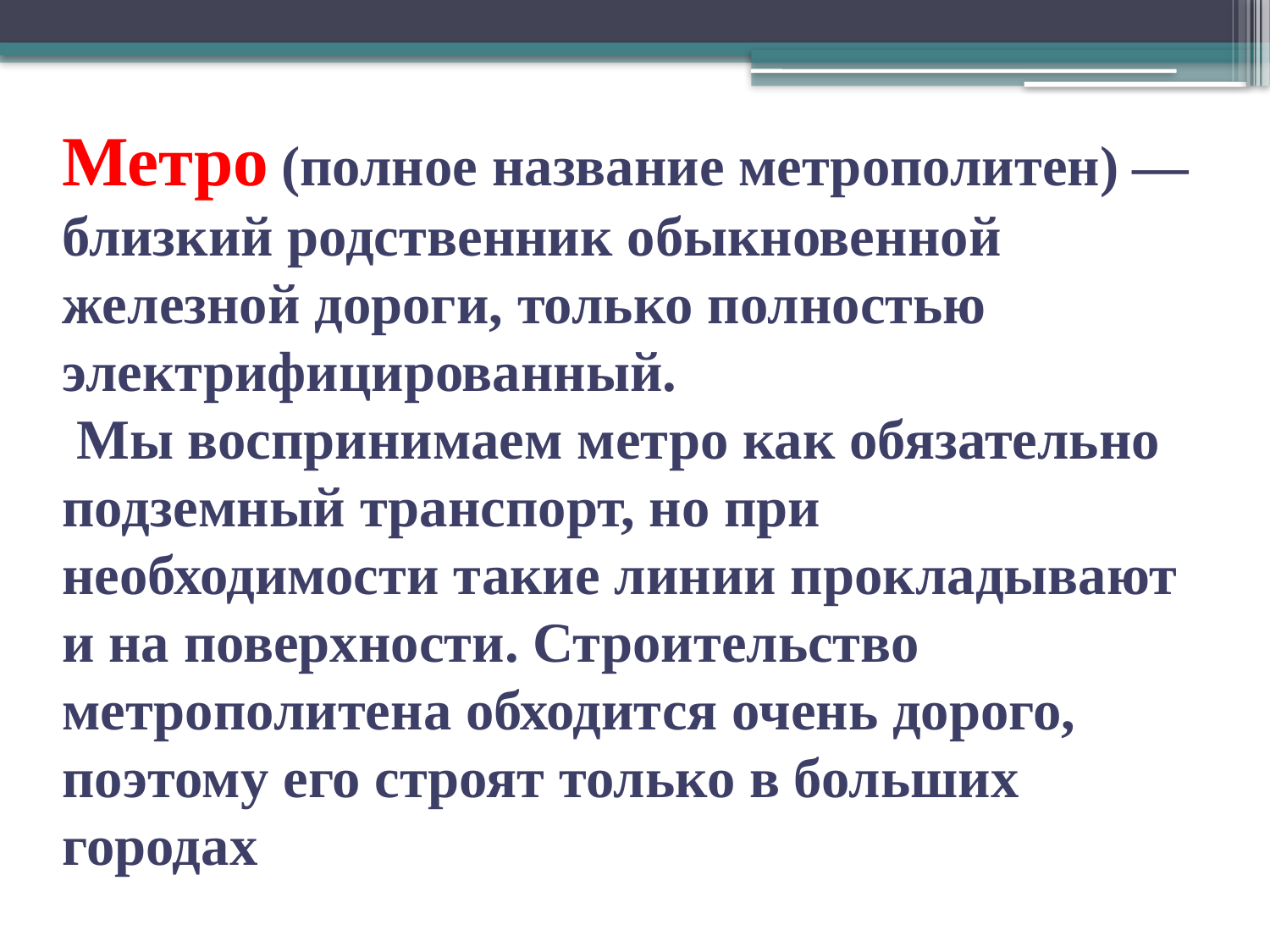

Метро (полное название метрополитен) — близкий родственник обыкновенной железной дороги, только полностью электрифицированный.
 Мы воспринимаем метро как обязательно подземный транспорт, но при необходимости такие линии прокладывают и на поверхности. Строительство метрополитена обходится очень дорого, поэтому его строят только в больших городах